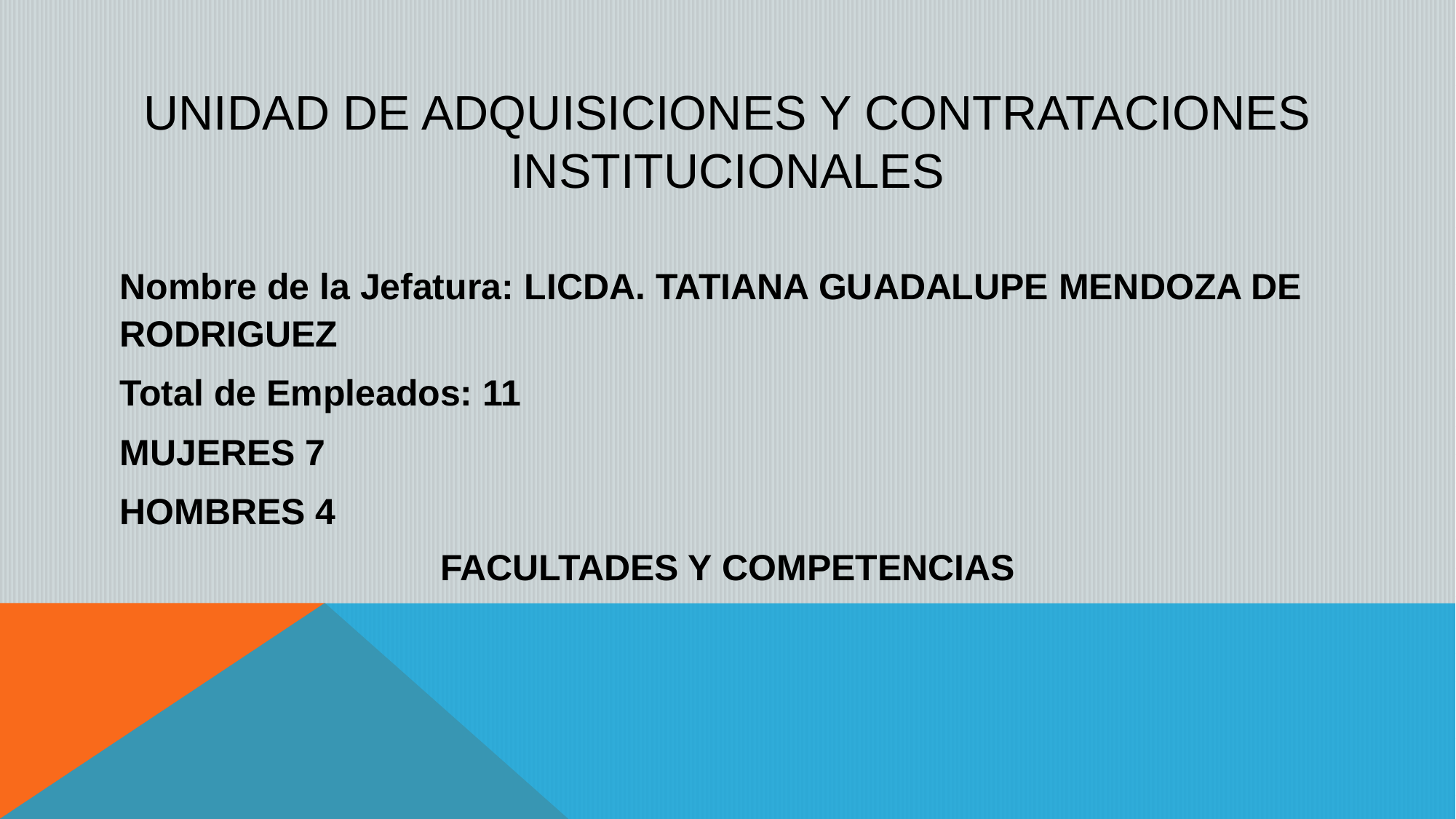

# UNIDAD DE ADQUISICIONES Y CONTRATACIONES INSTITUCIONALES
Nombre de la Jefatura: Licda. Tatiana Guadalupe Mendoza de Rodriguez
Total de Empleados: 11
MUJERES 7
HOMBRES 4
FACULTADES Y COMPETENCIAS